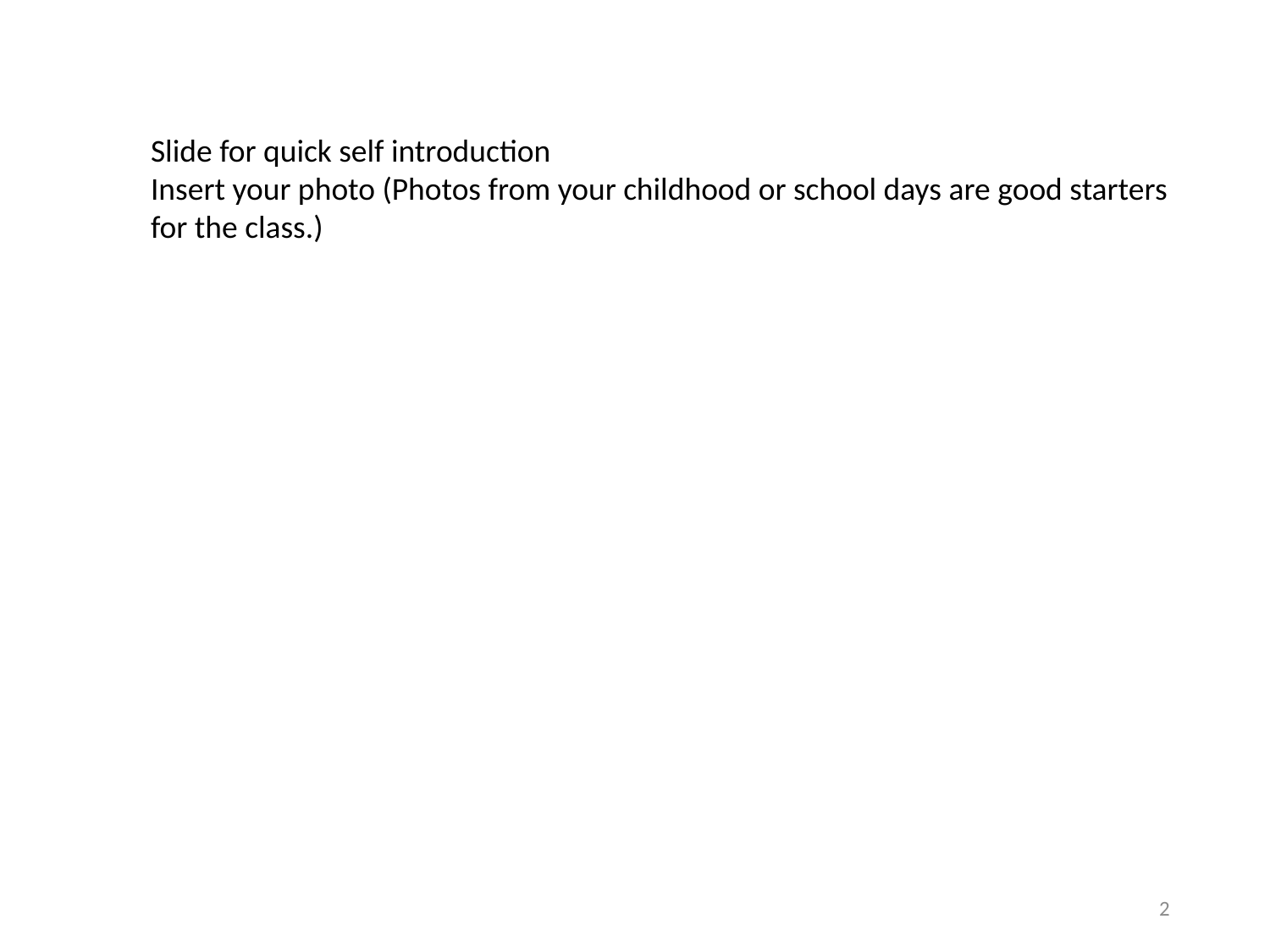

Slide for quick self introduction
Insert your photo (Photos from your childhood or school days are good starters for the class.)
2